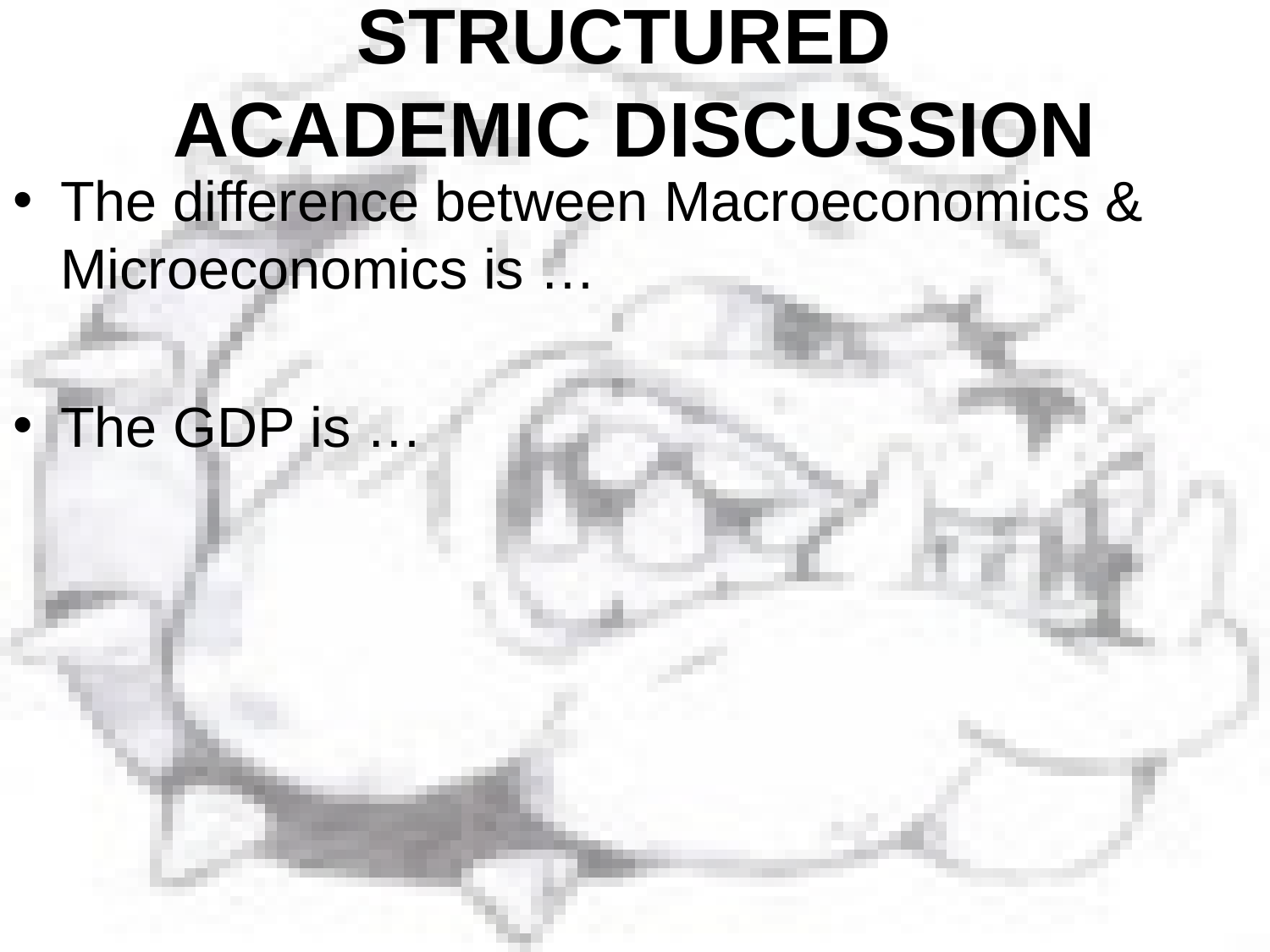

# STRUCTURED ACADEMIC DISCUSSION
The difference between Macroeconomics & Microeconomics is …

The GDP is …